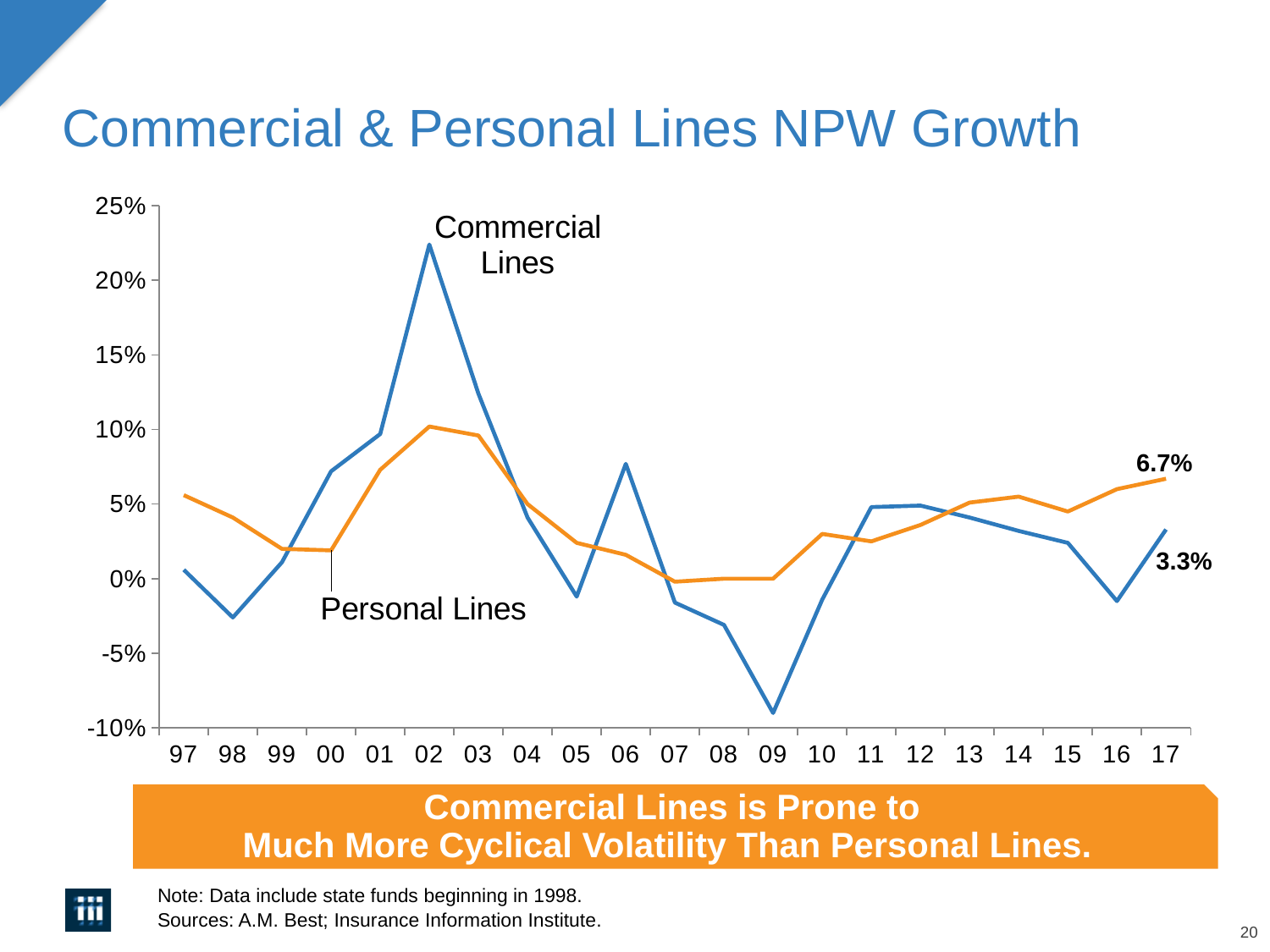

# Commercial & Personal Lines NPW Growth

### Chart

| Category | Commercial Lines | Personal Lines |
|---|---|---|
| 97 | 0.006 | 0.056 |
| 98 | -0.026 | 0.041 |
| 99 | 0.011 | 0.02 |
| 00 | 0.072 | 0.019 |
| 01 | 0.097 | 0.073 |
| 02 | 0.224 | 0.102 |
| 03 | 0.124 | 0.096 |
| 04 | 0.041 | 0.05 |
| 05 | -0.012 | 0.024 |
| 06 | 0.077 | 0.016 |
| 07 | -0.016 | -0.002 |
| 08 | -0.031 | 0.0 |
| 09 | -0.09 | 0.0 |
| 10 | -0.014 | 0.03 |
| 11 | 0.048 | 0.025 |
| 12 | 0.049 | 0.036 |
| 13 | 0.041 | 0.051 |
| 14 | 0.032 | 0.055 |
| 15 | 0.024 | 0.045 |
| 16 | -0.015 | 0.06 |
| 17 | 0.033 | 0.067 |
6.7%
3.3%
Commercial Lines is Prone to
Much More Cyclical Volatility Than Personal Lines.
Note: Data include state funds beginning in 1998.
Sources: A.M. Best; Insurance Information Institute.